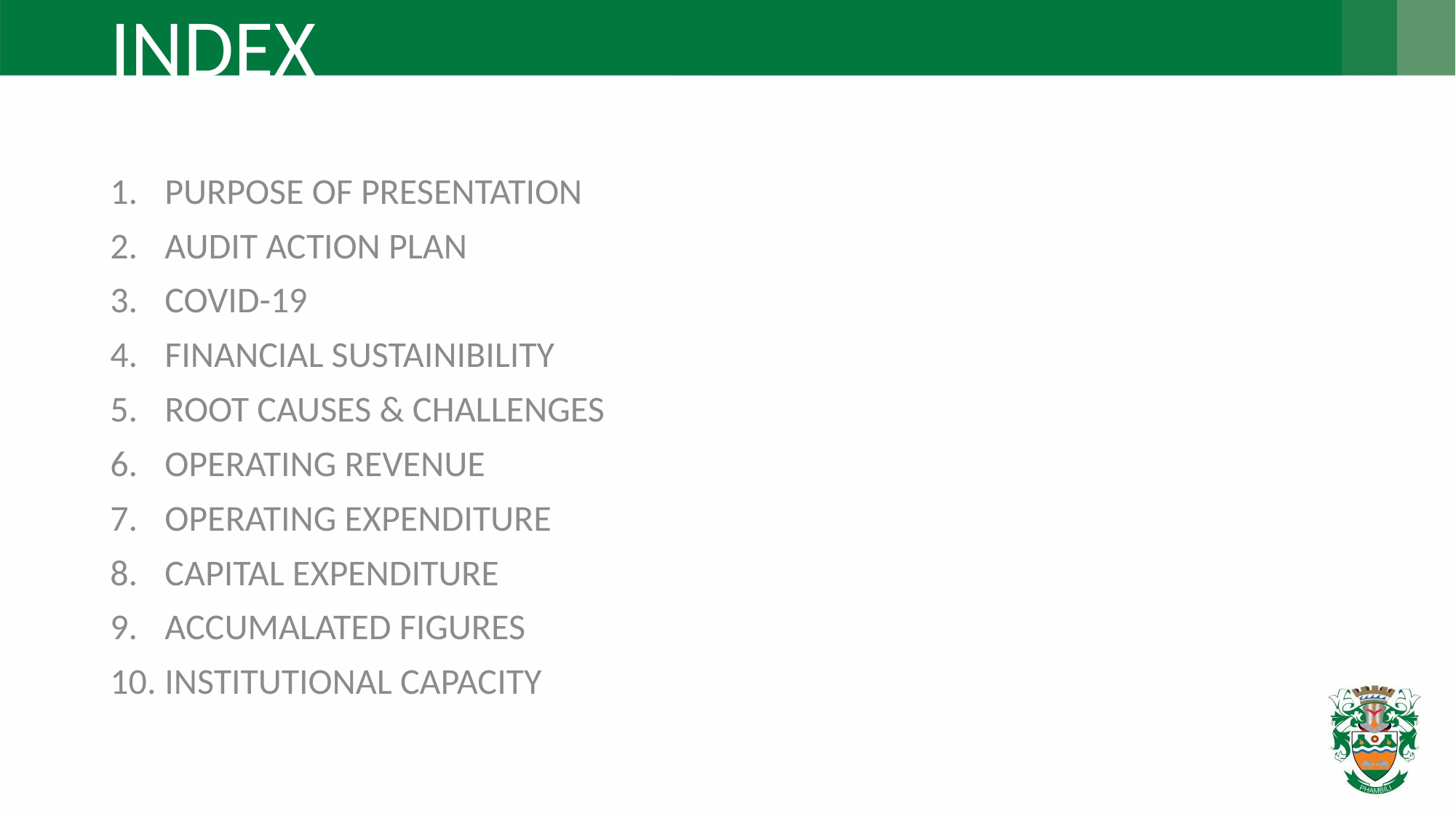

# INDEX
PURPOSE OF PRESENTATION
AUDIT ACTION PLAN
COVID-19
FINANCIAL SUSTAINIBILITY
ROOT CAUSES & CHALLENGES
OPERATING REVENUE
OPERATING EXPENDITURE
CAPITAL EXPENDITURE
ACCUMALATED FIGURES
INSTITUTIONAL CAPACITY